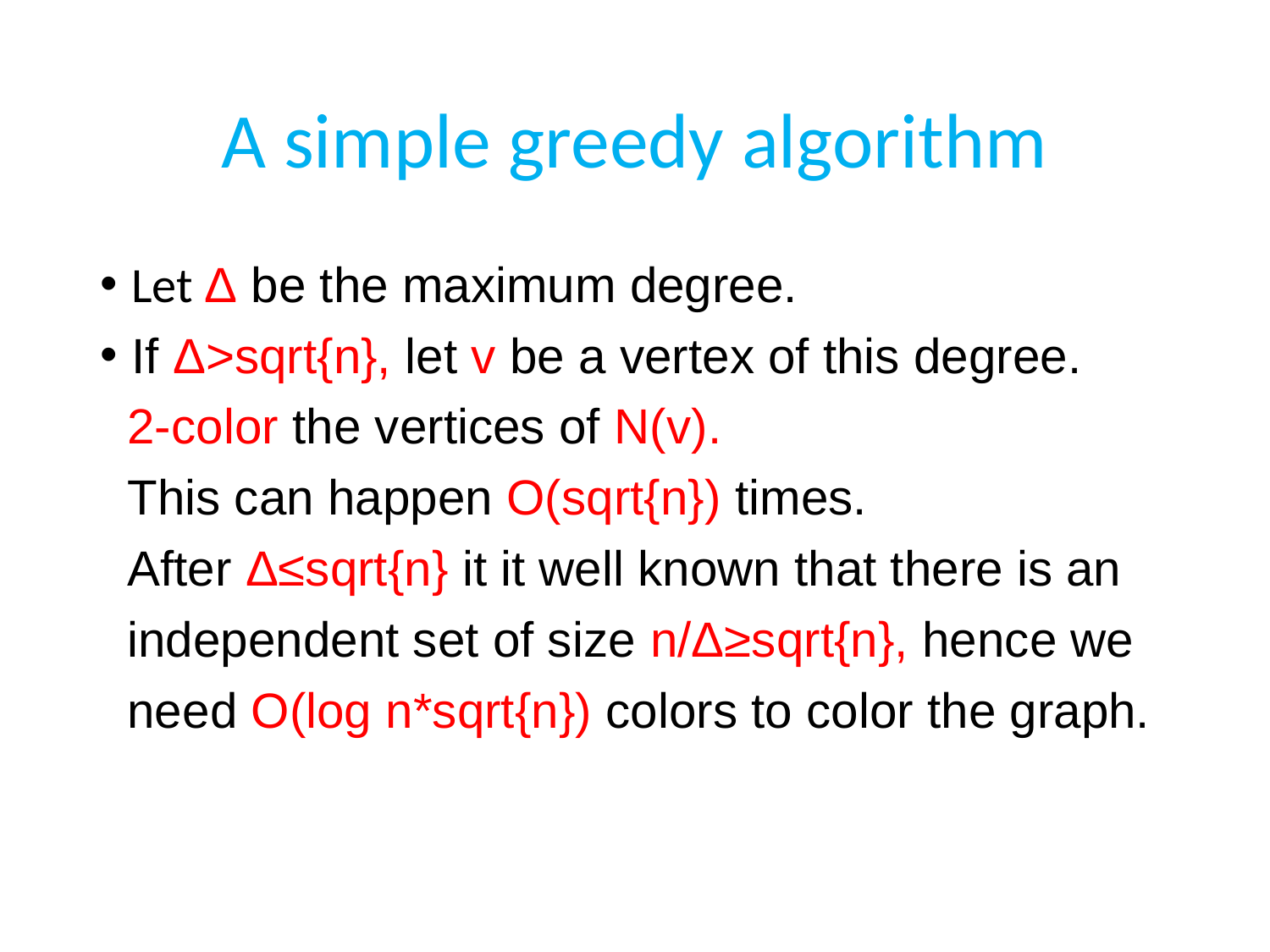

# A simple greedy algorithm
Let Δ be the maximum degree.
If Δ>sqrt{n}, let v be a vertex of this degree.
  2-color the vertices of N(v).
  This can happen O(sqrt{n}) times.
  After Δ≤sqrt{n} it it well known that there is an
  independent set of size n/Δ≥sqrt{n}, hence we
  need O(log n*sqrt{n}) colors to color the graph.